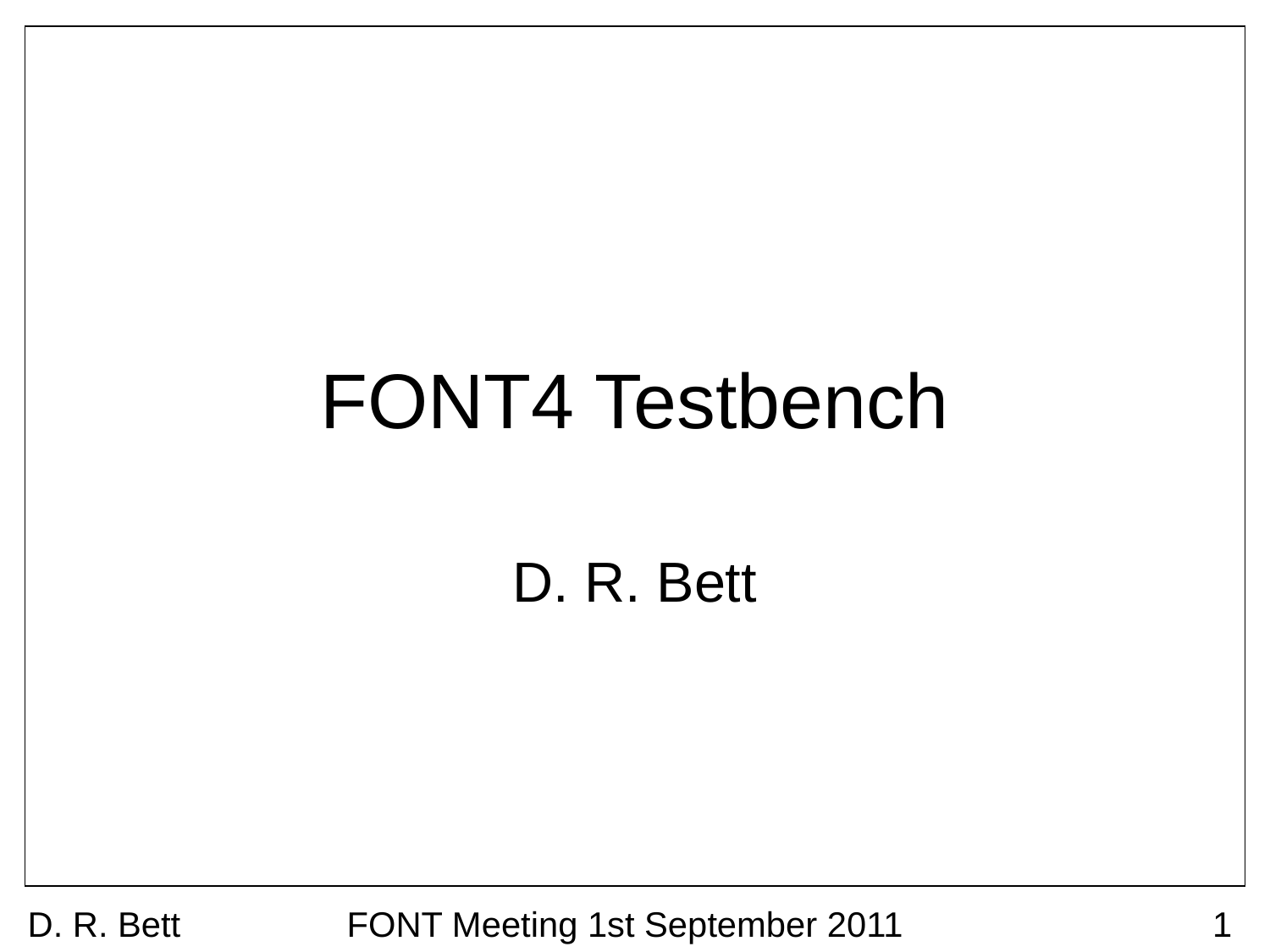

# FONT4 Testbench
D. R. Bett
D. R. Bett
FONT Meeting 1st September 2011
1